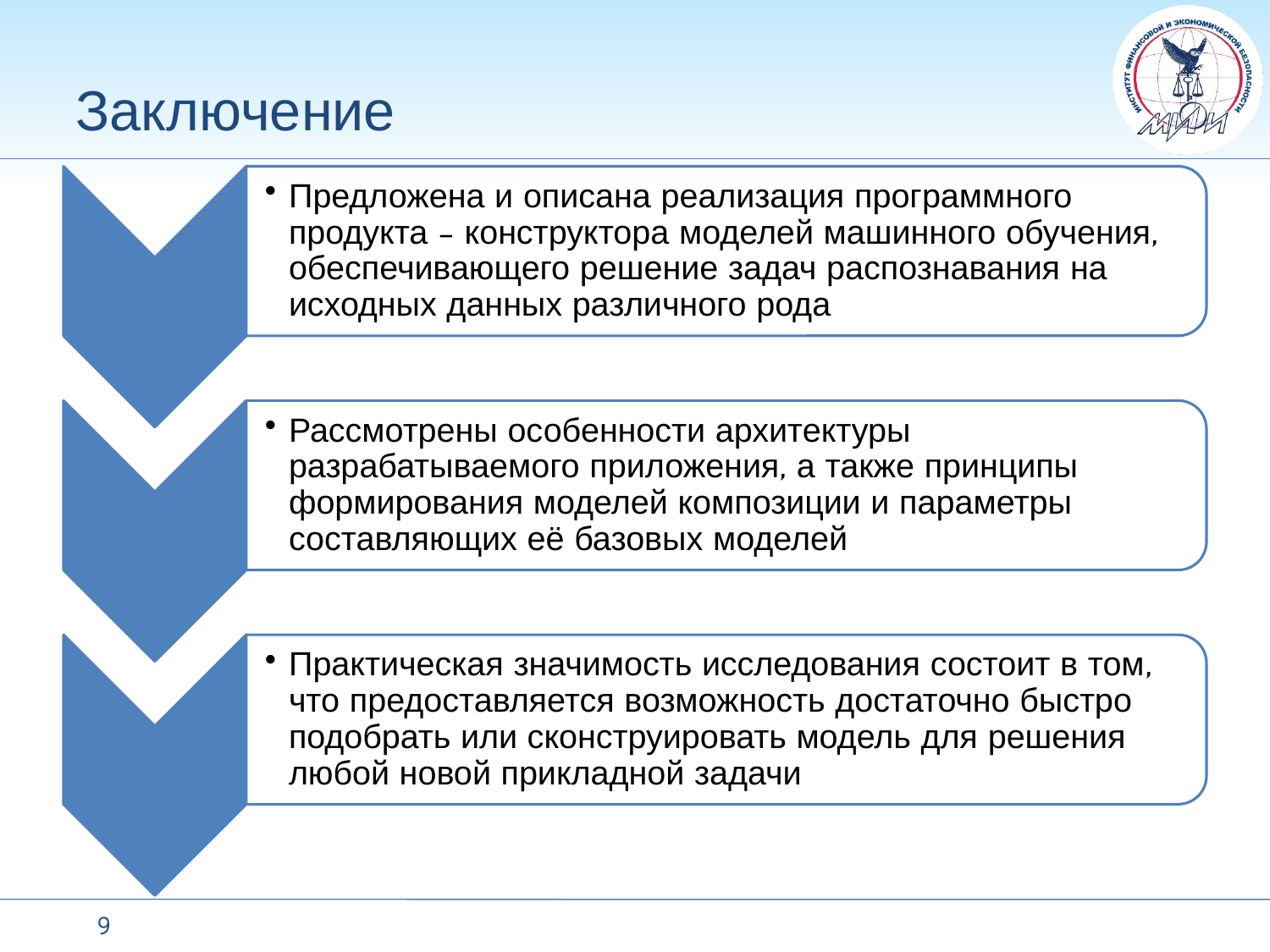

# Заключение

Предложена и описана реализация программного продукта – конструктора моделей машинного обучения, обеспечивающего решение задач распознавания на исходных данных различного рода

Рассмотрены особенности архитектуры разрабатываемого приложения, а также принципы формирования моделей композиции и параметры составляющих её базовых моделей

Практическая значимость исследования состоит в том, что предоставляется возможность достаточно быстро подобрать или сконструировать модель для решения любой новой прикладной задачи
9